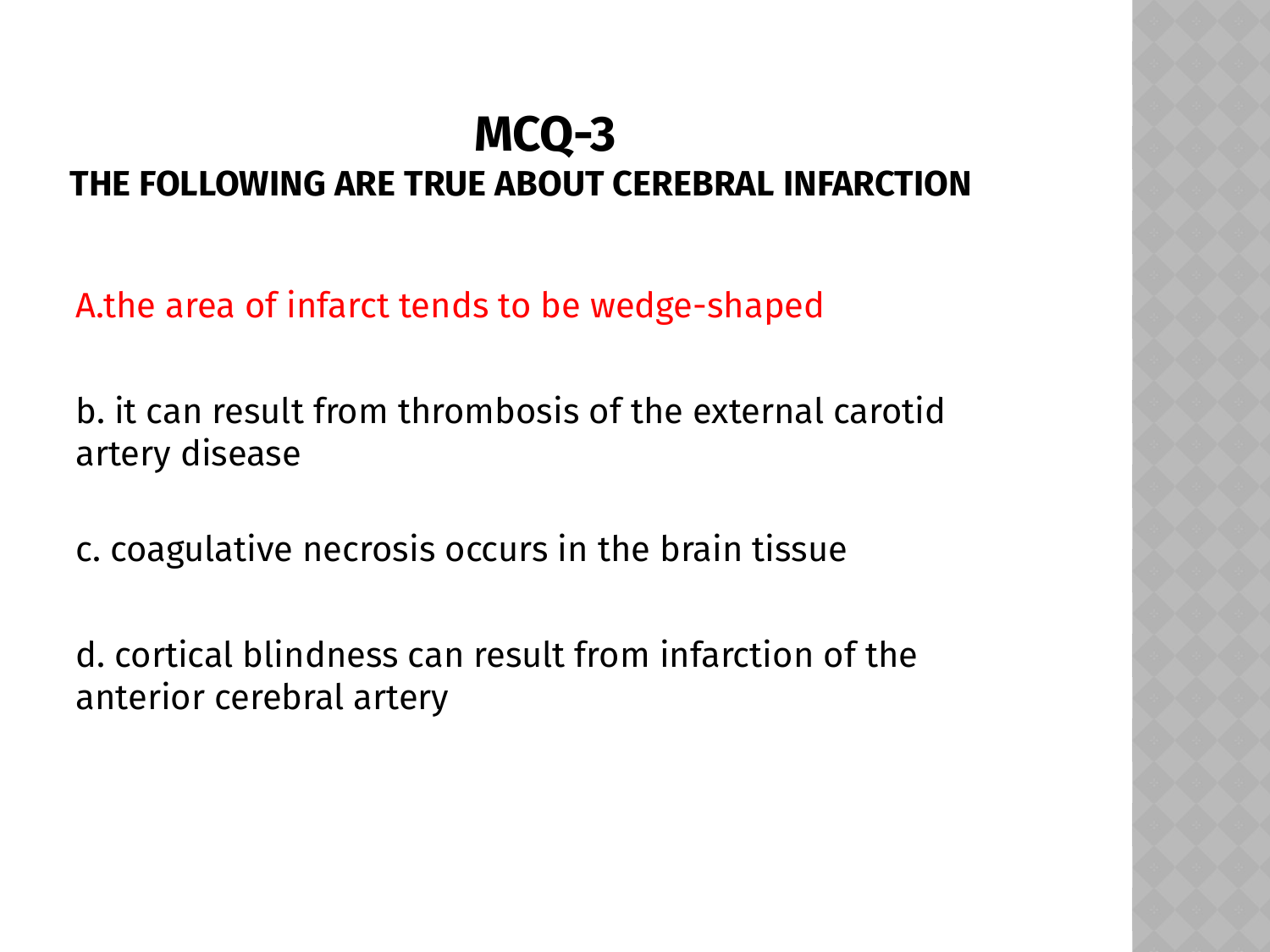

# MCQ-3 The following are true about cerebral infarction

A.the area of infarct tends to be wedge-shaped

b. it can result from thrombosis of the external carotid artery disease
c. coagulative necrosis occurs in the brain tissue

d. cortical blindness can result from infarction of the anterior cerebral artery